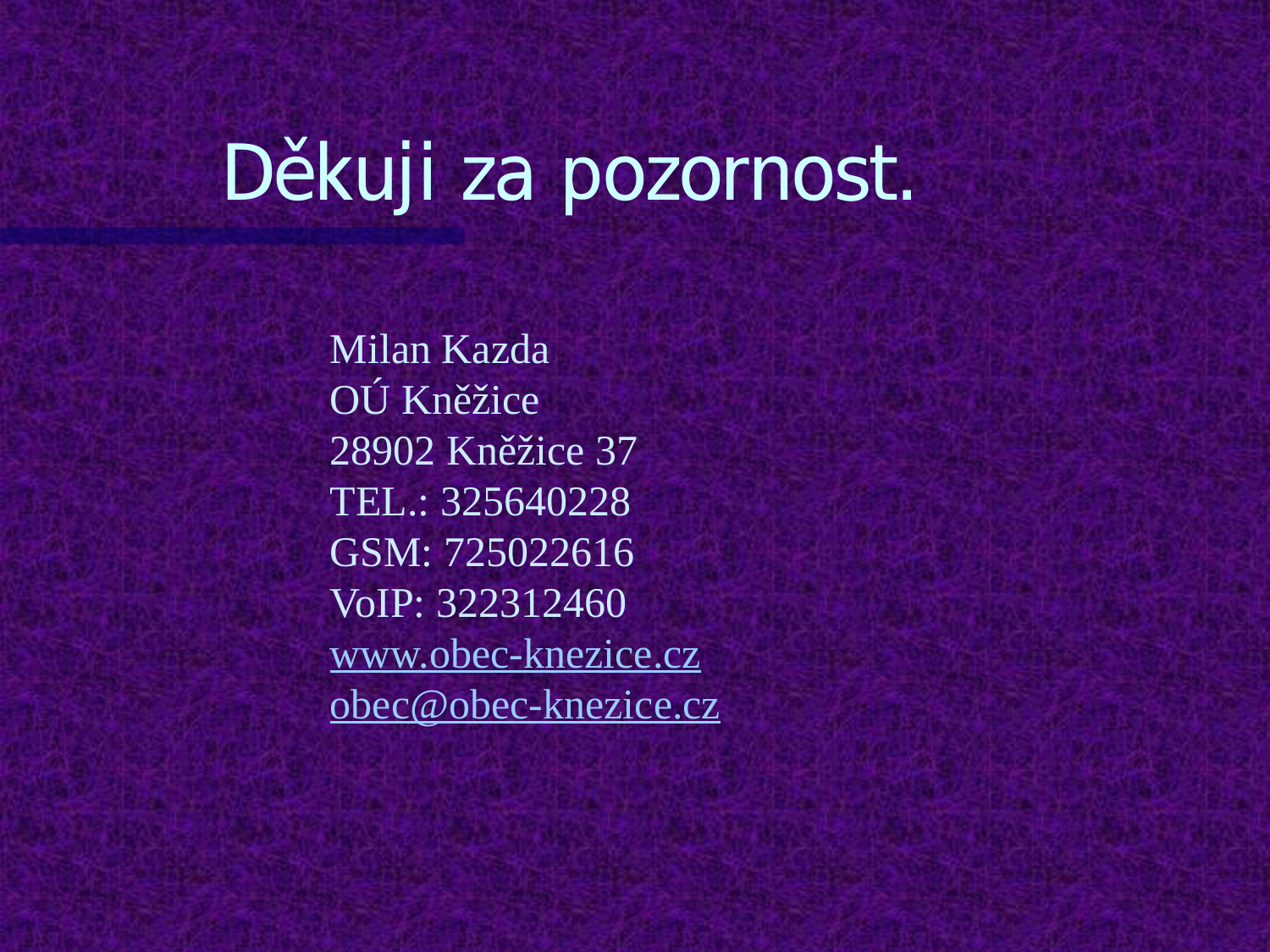

# Děkuji za pozornost.
Milan Kazda
OÚ Kněžice
28902 Kněžice 37
TEL.: 325640228
GSM: 725022616
VoIP: 322312460
www.obec-knezice.cz
obec@obec-knezice.cz